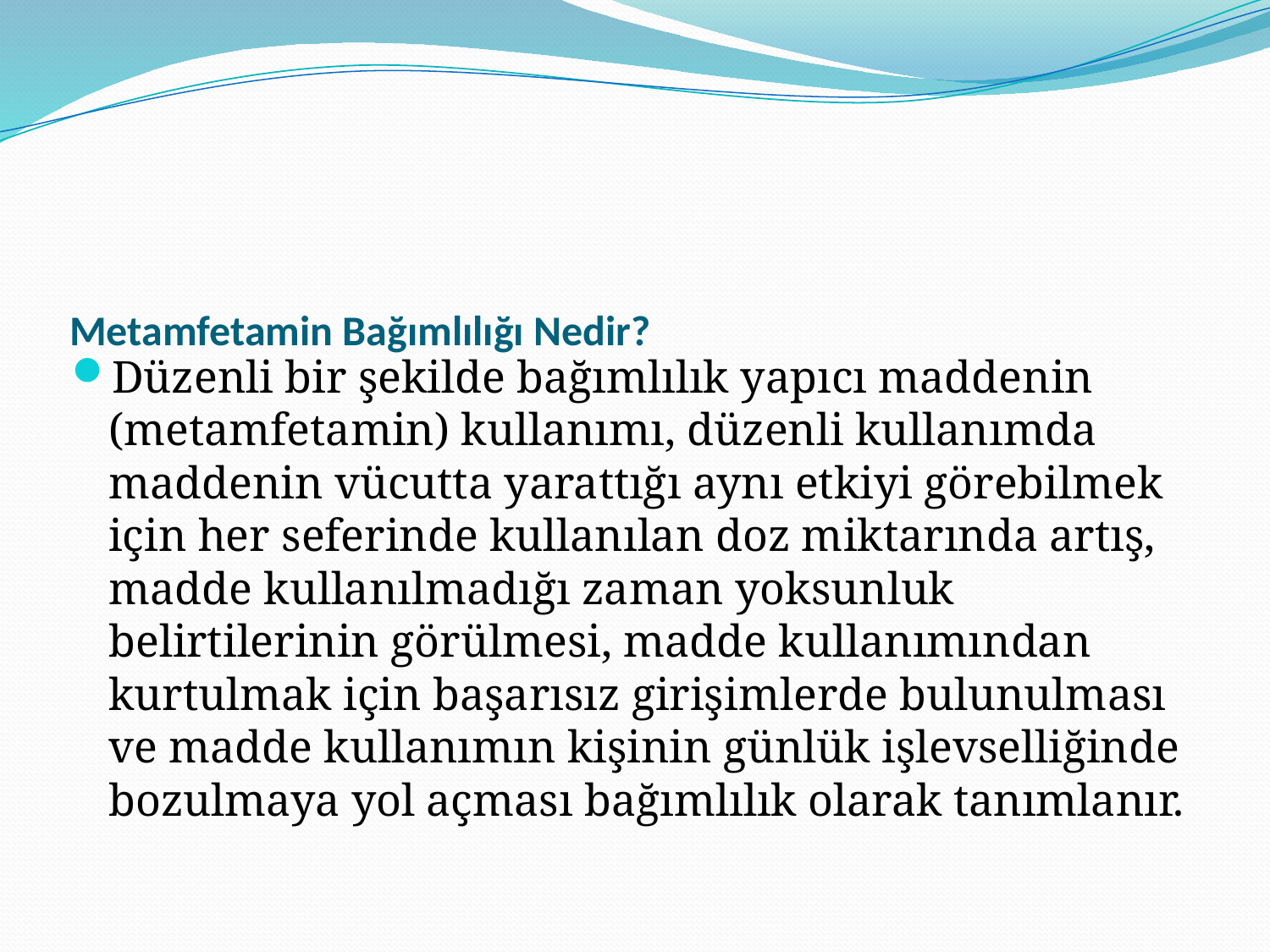

# Metamfetamin Bağımlılığı Nedir?
Düzenli bir şekilde bağımlılık yapıcı maddenin (metamfetamin) kullanımı, düzenli kullanımda maddenin vücutta yarattığı aynı etkiyi görebilmek için her seferinde kullanılan doz miktarında artış, madde kullanılmadığı zaman yoksunluk belirtilerinin görülmesi, madde kullanımından kurtulmak için başarısız girişimlerde bulunulması ve madde kullanımın kişinin günlük işlevselliğinde bozulmaya yol açması bağımlılık olarak tanımlanır.